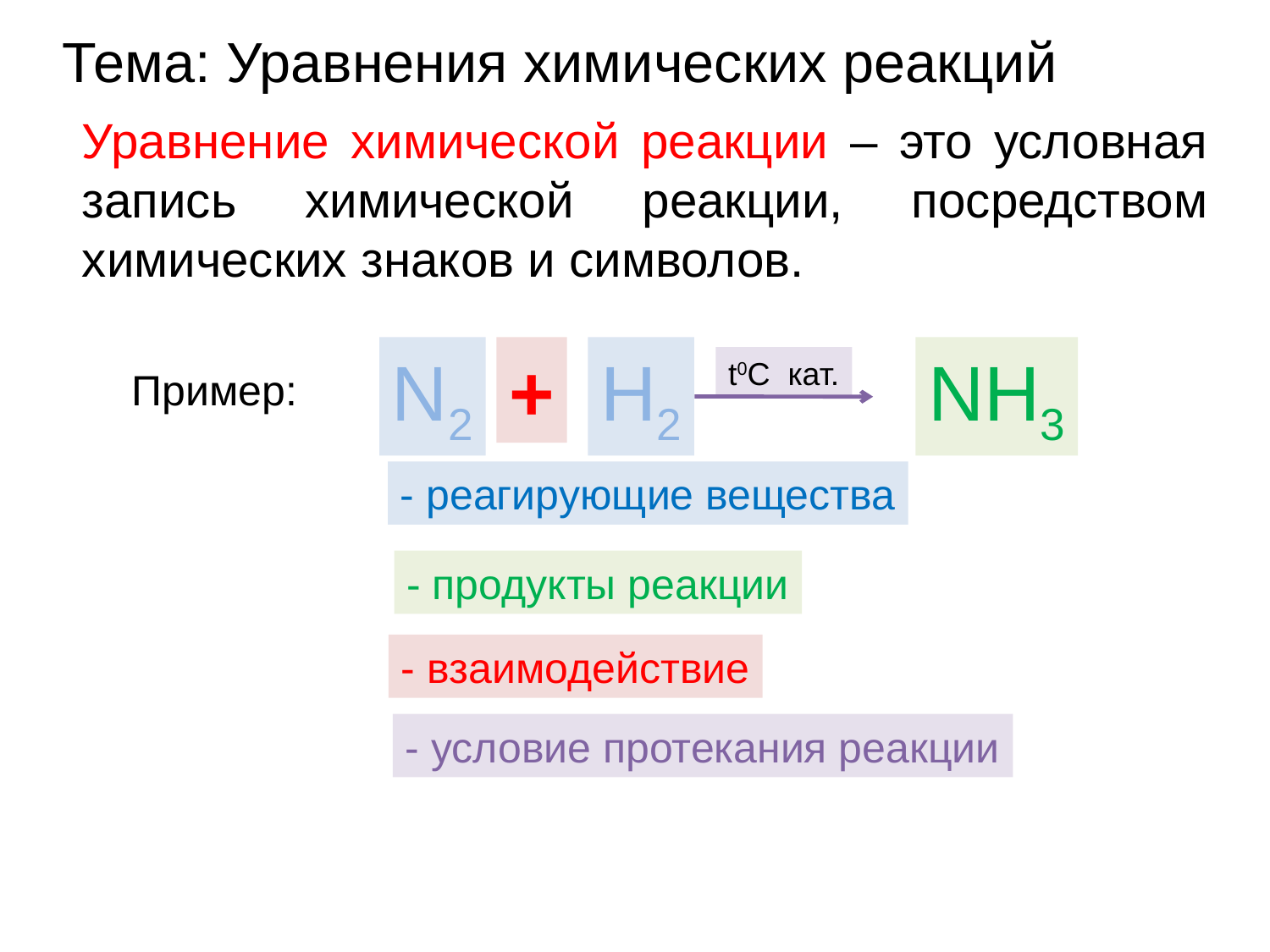

Тема: Уравнения химических реакций
Уравнение химической реакции – это условная запись химической реакции, посредством химических знаков и символов.
N2
+
H2
NH3
t0C  кат.
Пример:
- реагирующие вещества
- продукты реакции
- взаимодействие
- условие протекания реакции